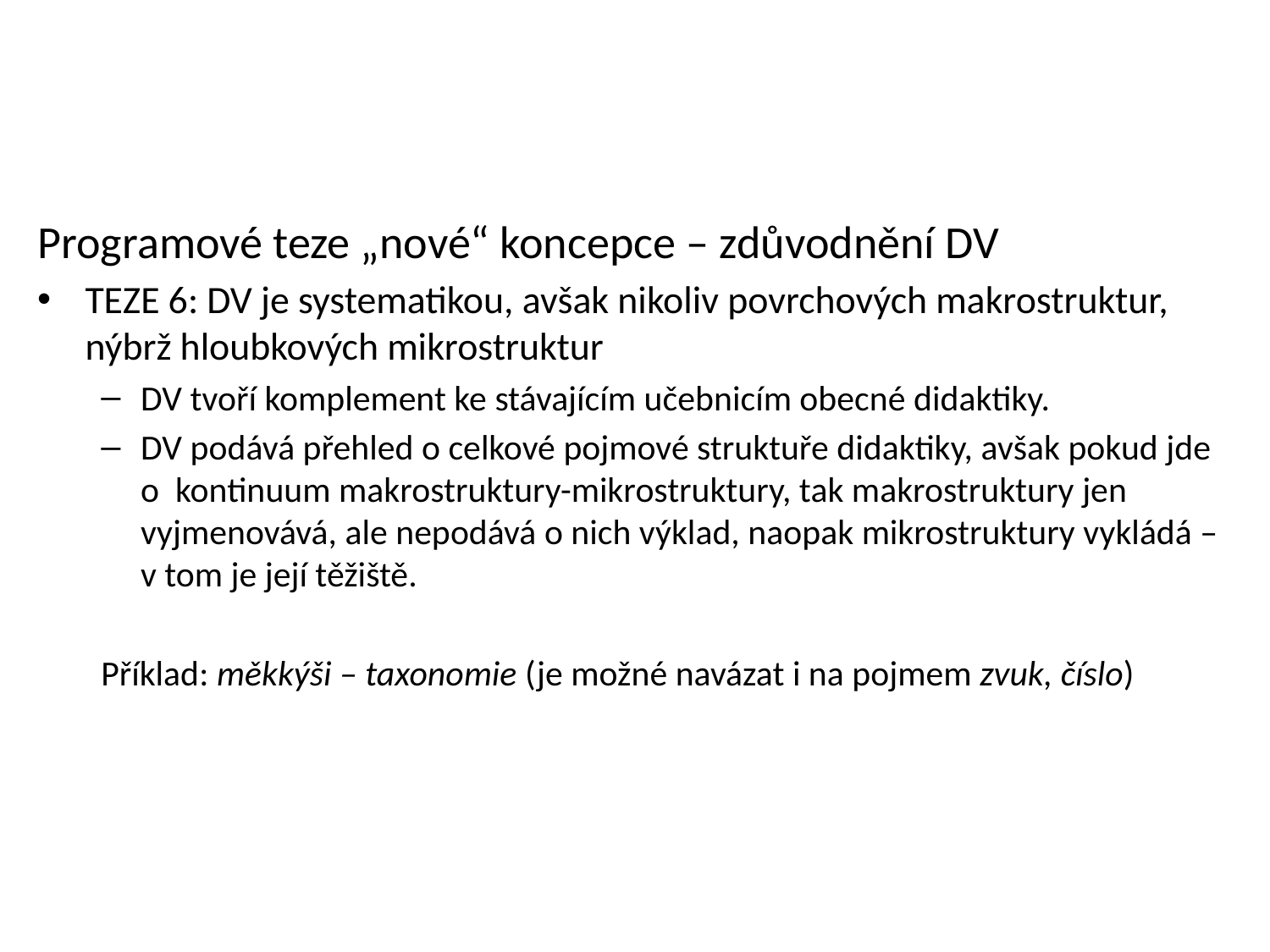

Programové teze „nové“ koncepce – zdůvodnění DV
TEZE 6: DV je systematikou, avšak nikoliv povrchových makrostruktur, nýbrž hloubkových mikrostruktur
DV tvoří komplement ke stávajícím učebnicím obecné didaktiky.
DV podává přehled o celkové pojmové struktuře didaktiky, avšak pokud jde o  kontinuum makrostruktury-mikrostruktury, tak makrostruktury jen vyjmenovává, ale nepodává o nich výklad, naopak mikrostruktury vykládá – v tom je její těžiště.

Příklad: měkkýši – taxonomie (je možné navázat i na pojmem zvuk, číslo)